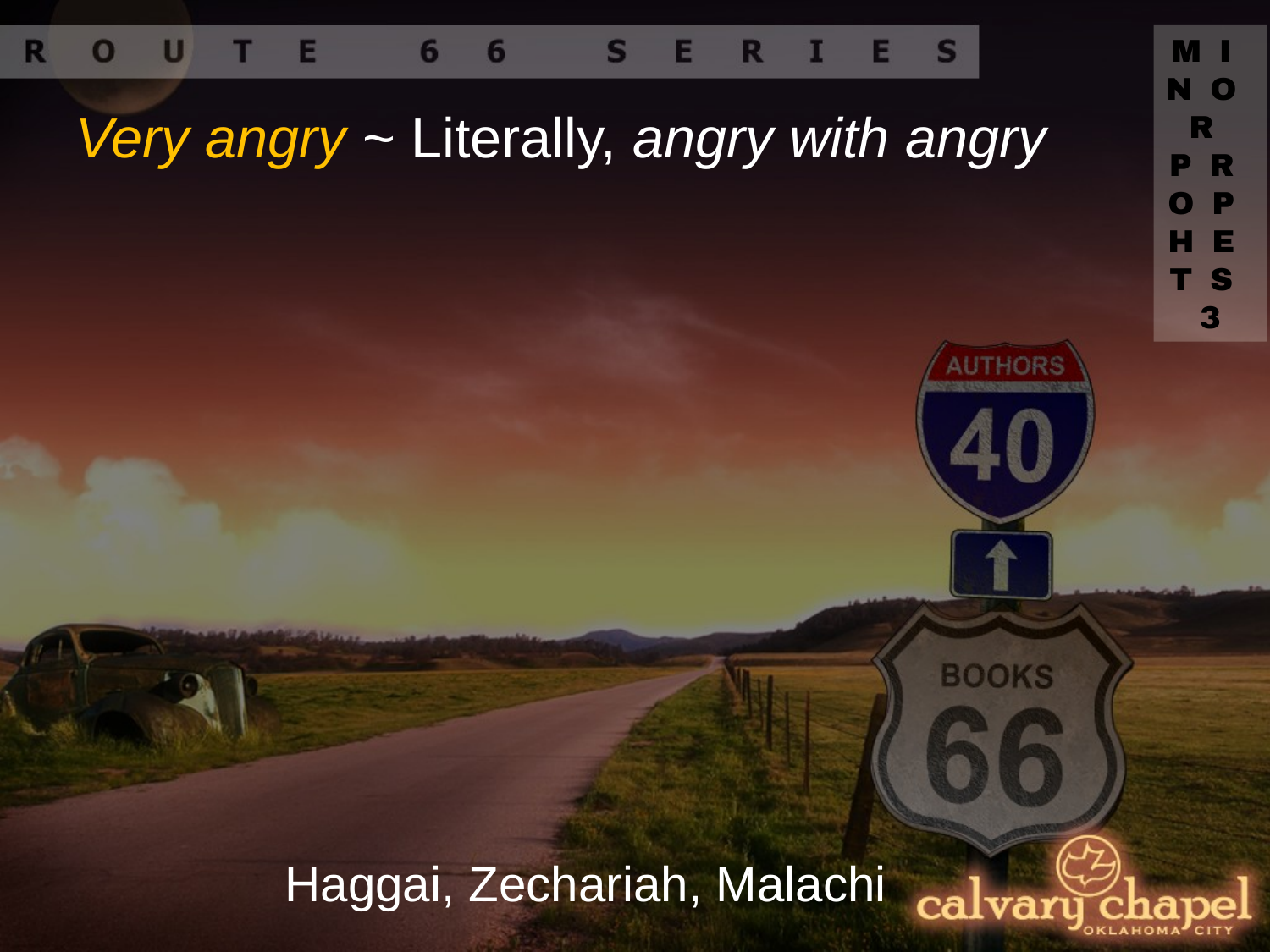

MINOR PROPHETS 3
Very angry ~ Literally, angry with angry
Haggai, Zechariah, Malachi